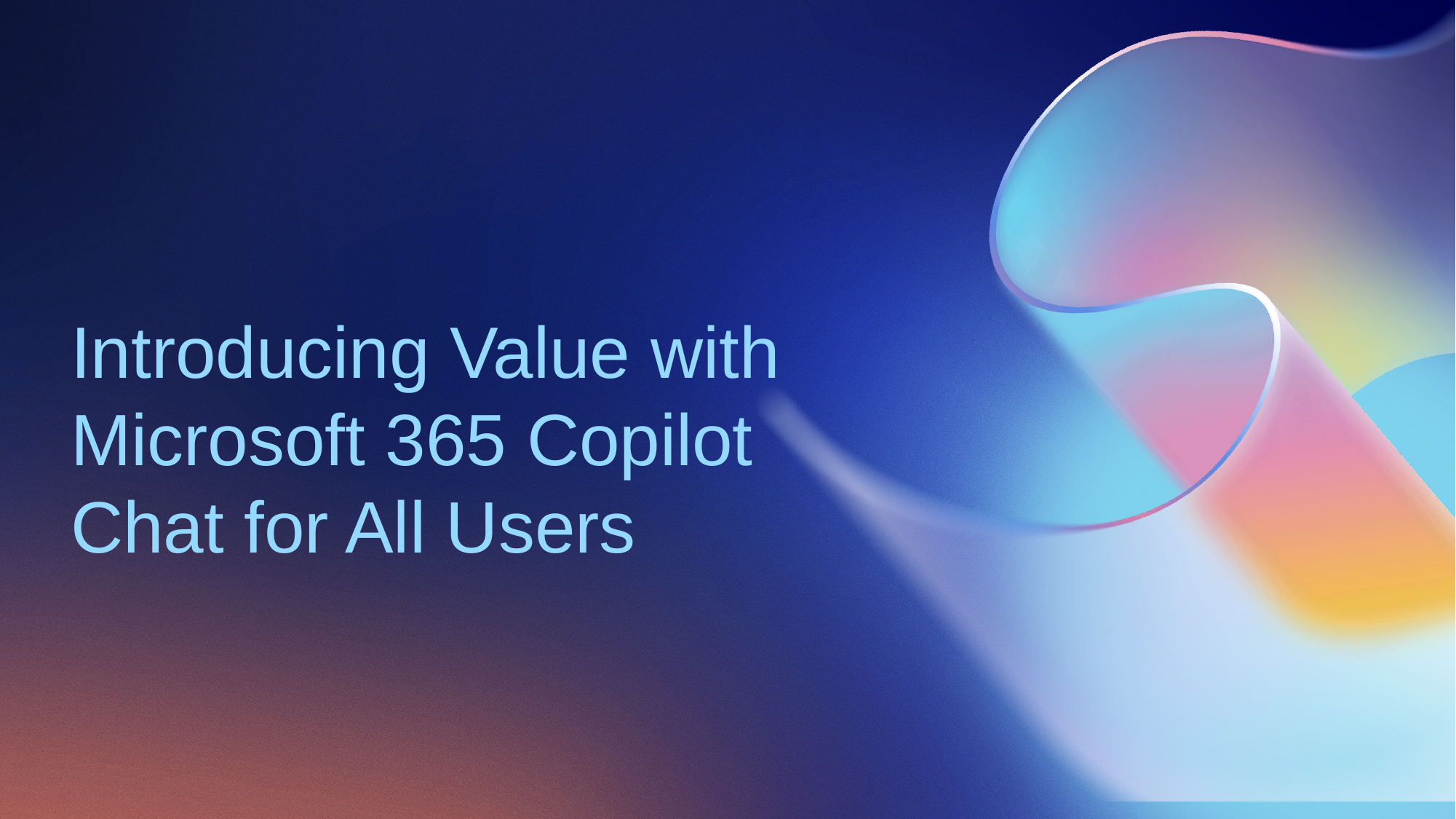

# Introducing Value with Microsoft 365 Copilot Chat for All Users